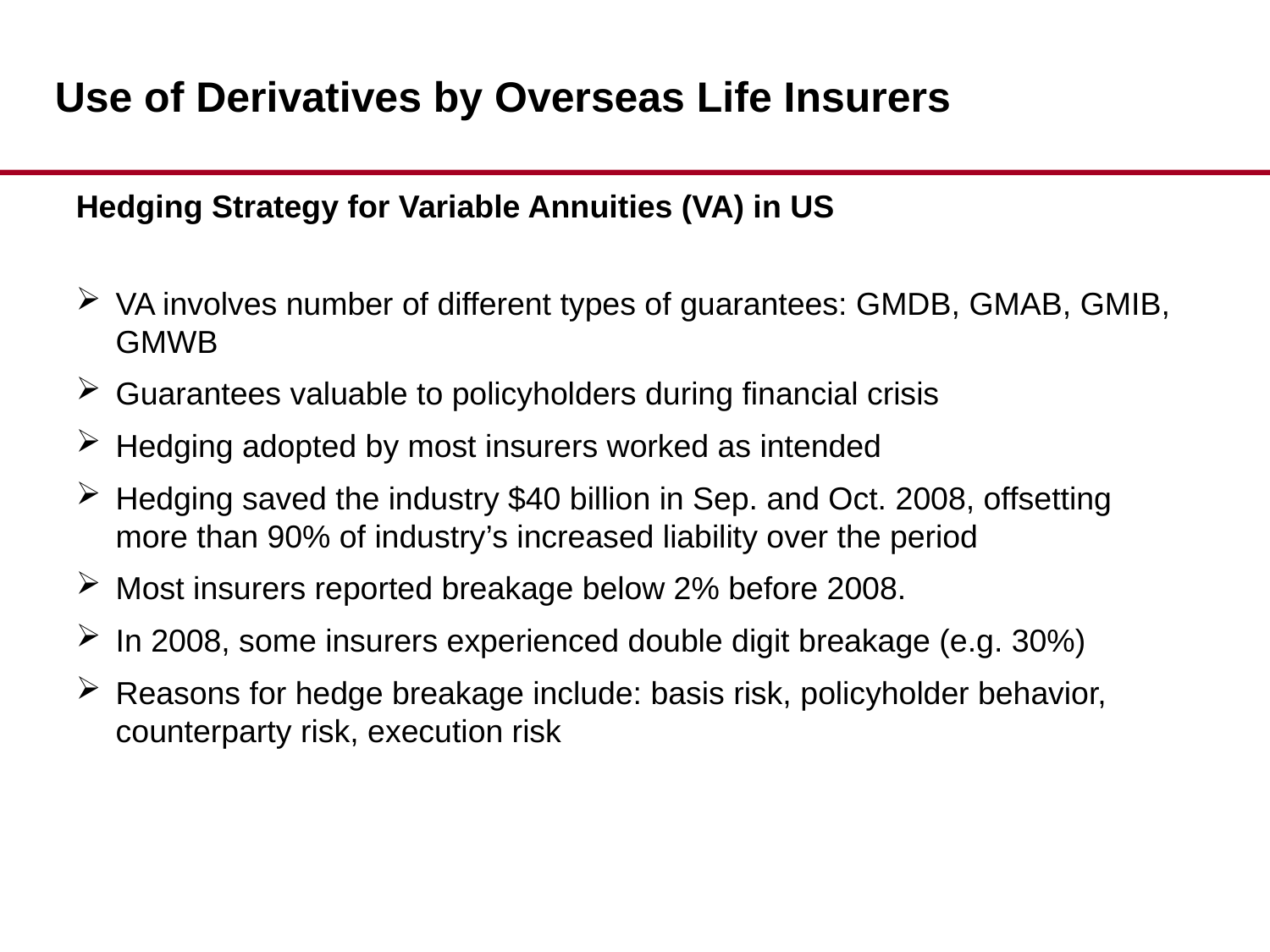

Use of Derivatives by Overseas Life Insurers

Hedging Strategy for Variable Annuities (VA) in US

VA involves number of different types of guarantees: GMDB, GMAB, GMIB, GMWB
Guarantees valuable to policyholders during financial crisis
Hedging adopted by most insurers worked as intended
Hedging saved the industry $40 billion in Sep. and Oct. 2008, offsetting more than 90% of industry’s increased liability over the period
Most insurers reported breakage below 2% before 2008.
In 2008, some insurers experienced double digit breakage (e.g. 30%)
Reasons for hedge breakage include: basis risk, policyholder behavior, counterparty risk, execution risk